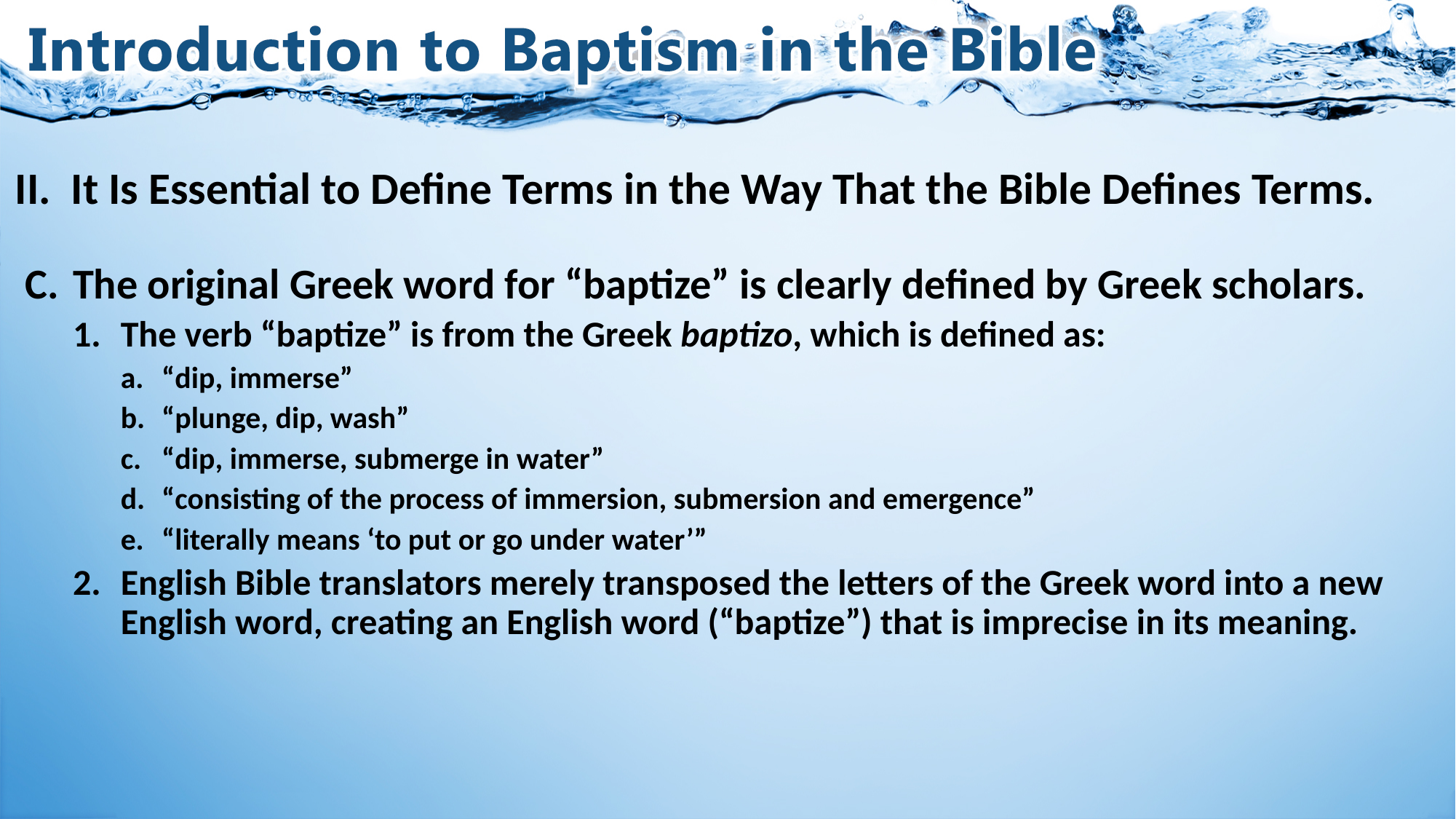

# II.  It Is Essential to Define Terms in the Way That the Bible Defines Terms.
The original Greek word for “baptize” is clearly defined by Greek scholars.
The verb “baptize” is from the Greek baptizo, which is defined as:
“dip, immerse”
“plunge, dip, wash”
“dip, immerse, submerge in water”
“consisting of the process of immersion, submersion and emergence”
“literally means ‘to put or go under water’”
English Bible translators merely transposed the letters of the Greek word into a new English word, creating an English word (“baptize”) that is imprecise in its meaning.